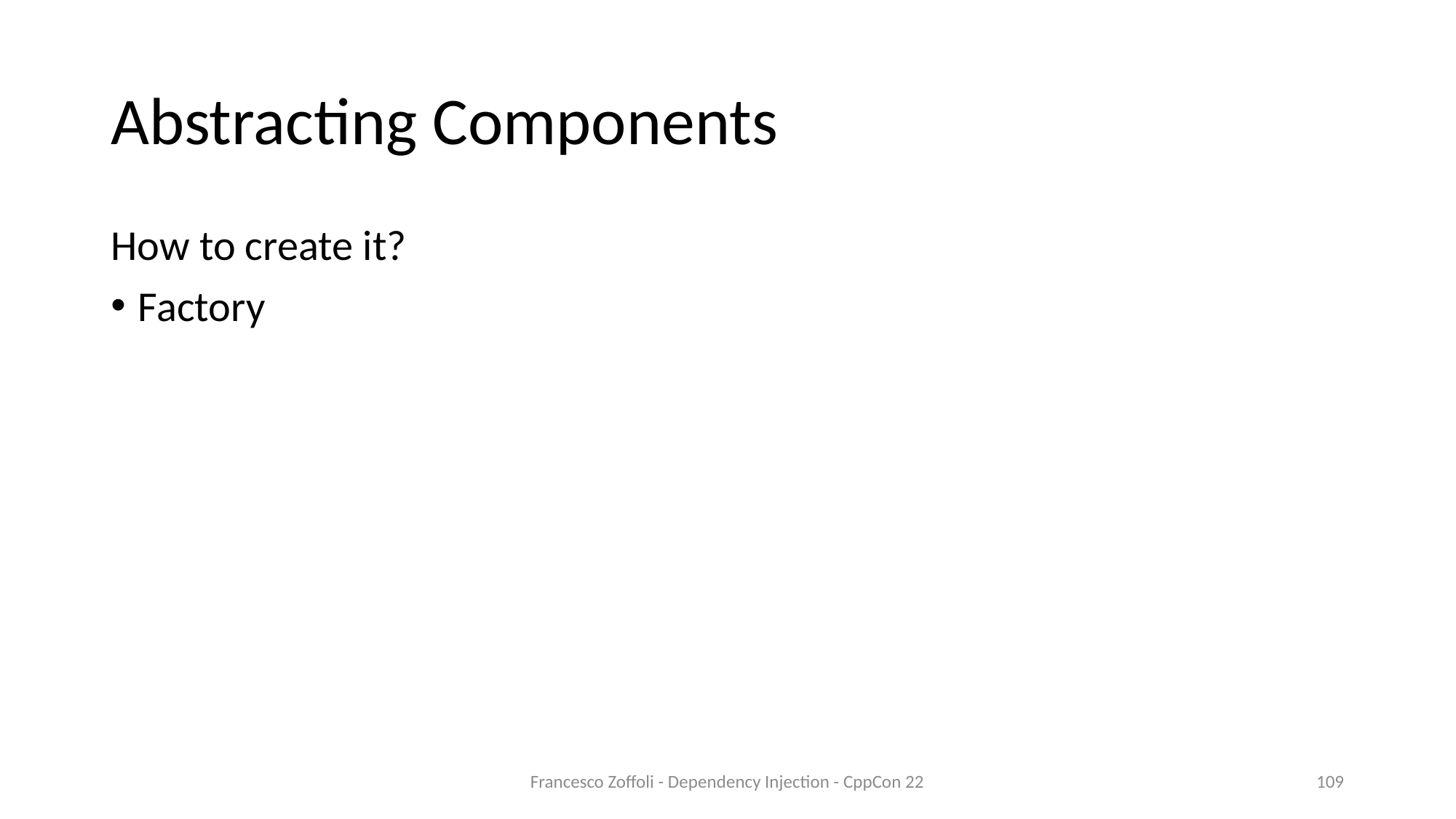

# Abstracting Components
How to create it?
Factory
Francesco Zoffoli - Dependency Injection - CppCon 22
109